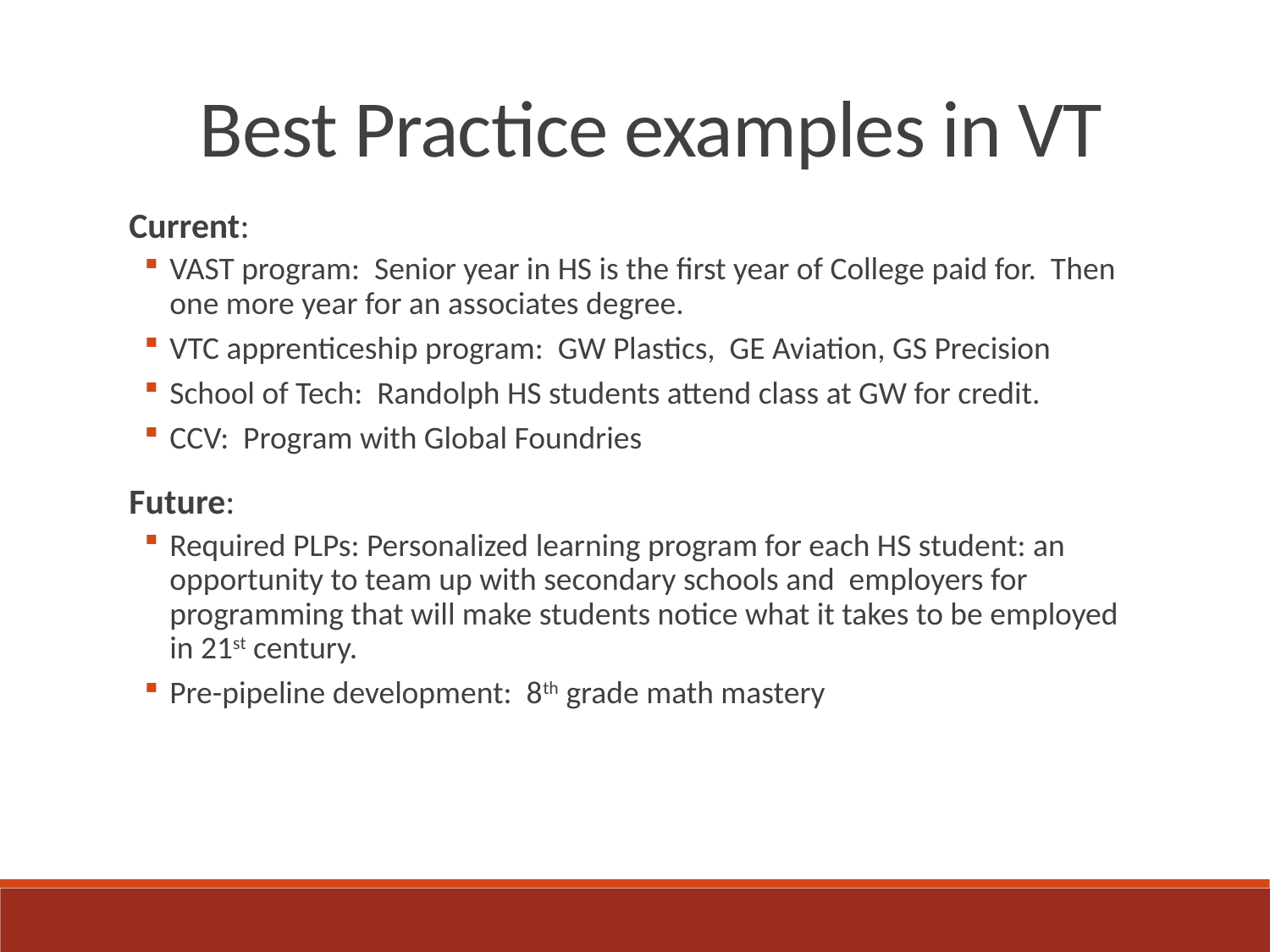

Best Practice examples in VT
Current:
VAST program:  Senior year in HS is the first year of College paid for.  Then one more year for an associates degree.
VTC apprenticeship program:  GW Plastics,  GE Aviation, GS Precision
School of Tech:  Randolph HS students attend class at GW for credit.
CCV:  Program with Global Foundries
Future:
Required PLPs: Personalized learning program for each HS student: an opportunity to team up with secondary schools and  employers for programming that will make students notice what it takes to be employed in 21st century.
Pre-pipeline development:  8th grade math mastery